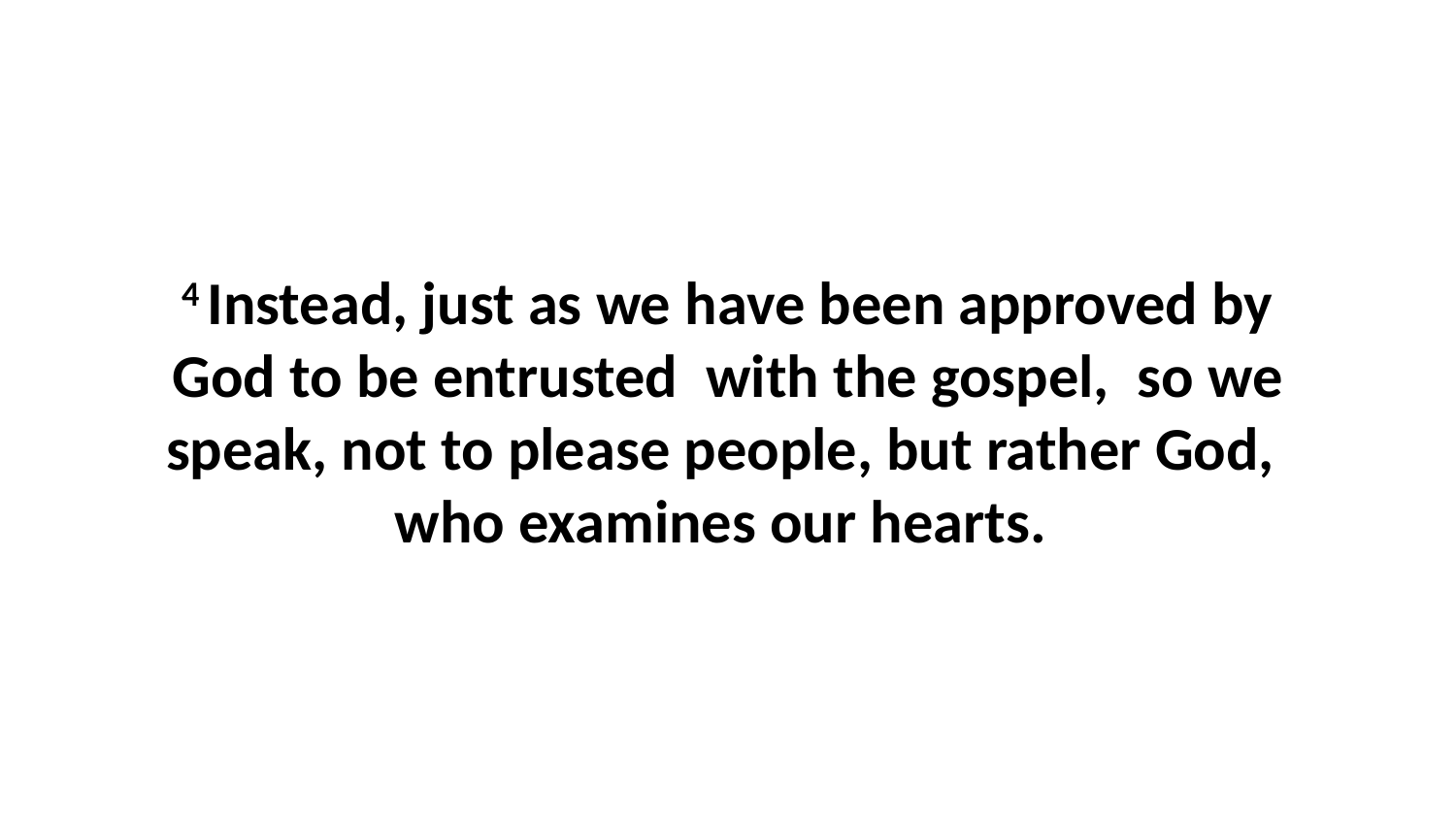

4 Instead, just as we have been approved by God to be entrusted  with the gospel,  so we speak, not to please people, but rather God,  who examines our hearts.